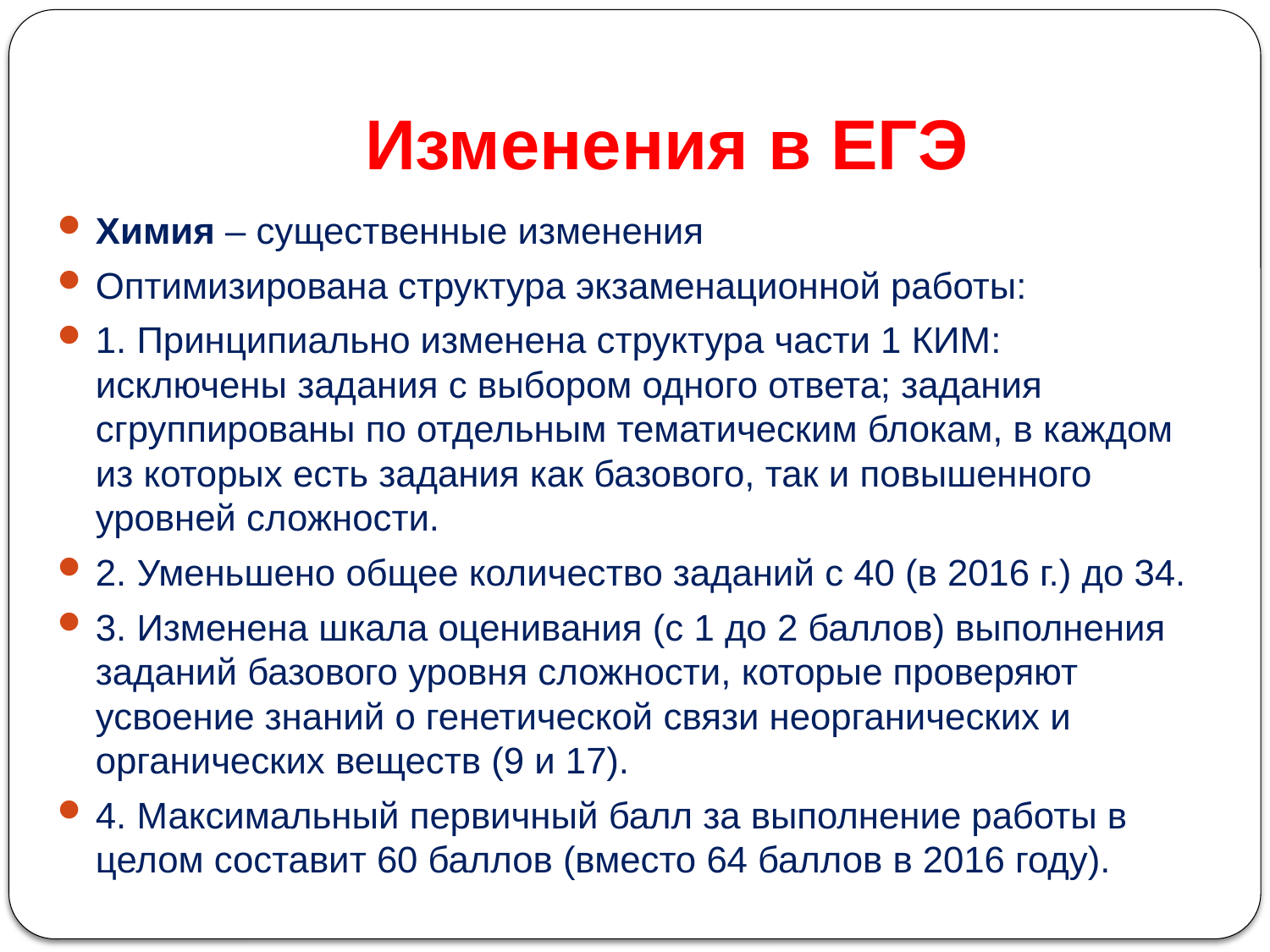

# Изменения в ЕГЭ
Химия – существенные изменения
Оптимизирована структура экзаменационной работы:
1. Принципиально изменена структура части 1 КИМ: исключены задания с выбором одного ответа; задания сгруппированы по отдельным тематическим блокам, в каждом из которых есть задания как базового, так и повышенного уровней сложности.
2. Уменьшено общее количество заданий с 40 (в 2016 г.) до 34.
3. Изменена шкала оценивания (с 1 до 2 баллов) выполнения заданий базового уровня сложности, которые проверяют усвоение знаний о генетической связи неорганических и органических веществ (9 и 17).
4. Максимальный первичный балл за выполнение работы в целом составит 60 баллов (вместо 64 баллов в 2016 году).